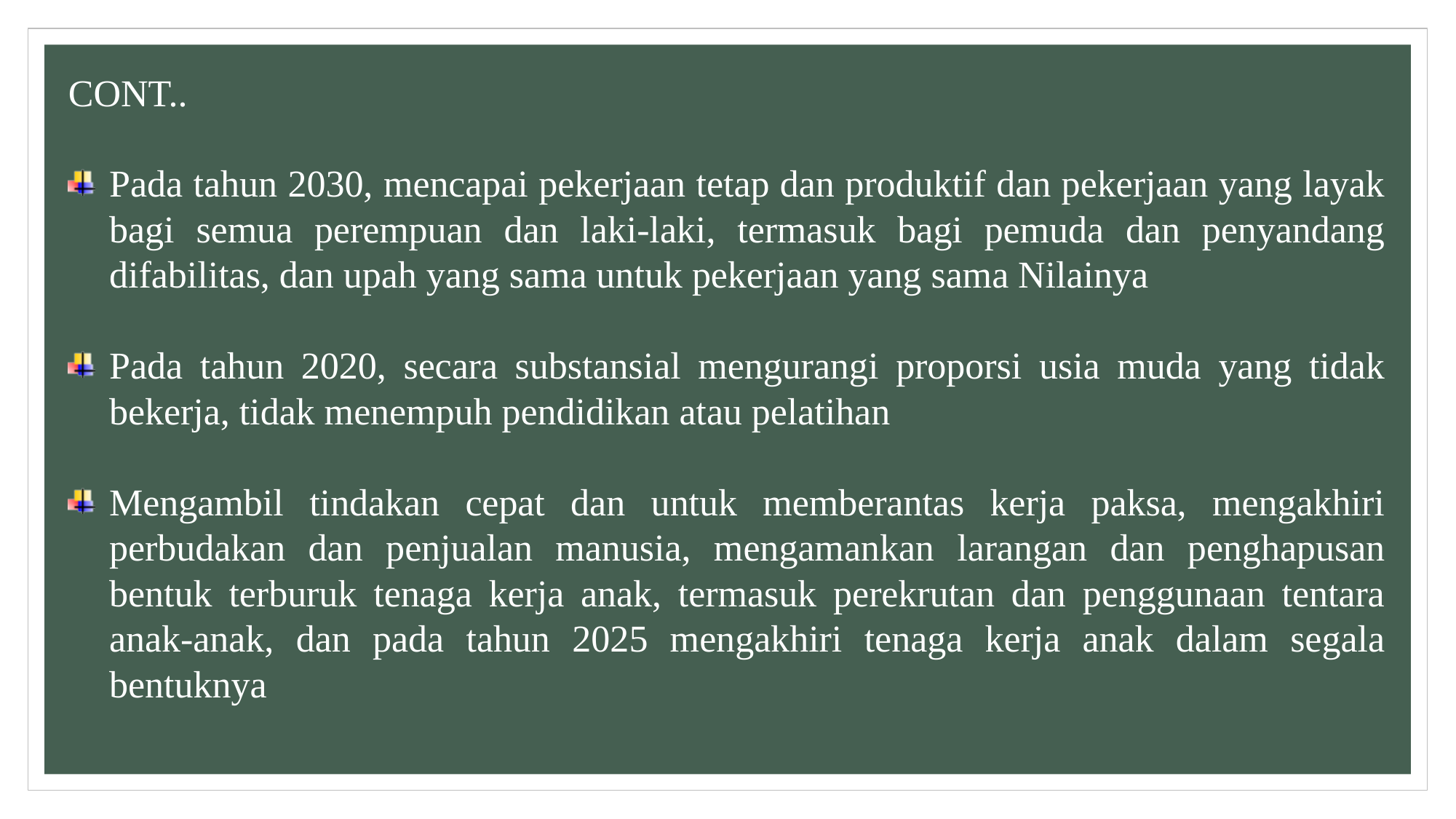

CONT..
Pada tahun 2030, mencapai pekerjaan tetap dan produktif dan pekerjaan yang layak bagi semua perempuan dan laki-laki, termasuk bagi pemuda dan penyandang difabilitas, dan upah yang sama untuk pekerjaan yang sama Nilainya

Pada tahun 2020, secara substansial mengurangi proporsi usia muda yang tidak bekerja, tidak menempuh pendidikan atau pelatihan

Mengambil tindakan cepat dan untuk memberantas kerja paksa, mengakhiri perbudakan dan penjualan manusia, mengamankan larangan dan penghapusan bentuk terburuk tenaga kerja anak, termasuk perekrutan dan penggunaan tentara anak-anak, dan pada tahun 2025 mengakhiri tenaga kerja anak dalam segala bentuknya